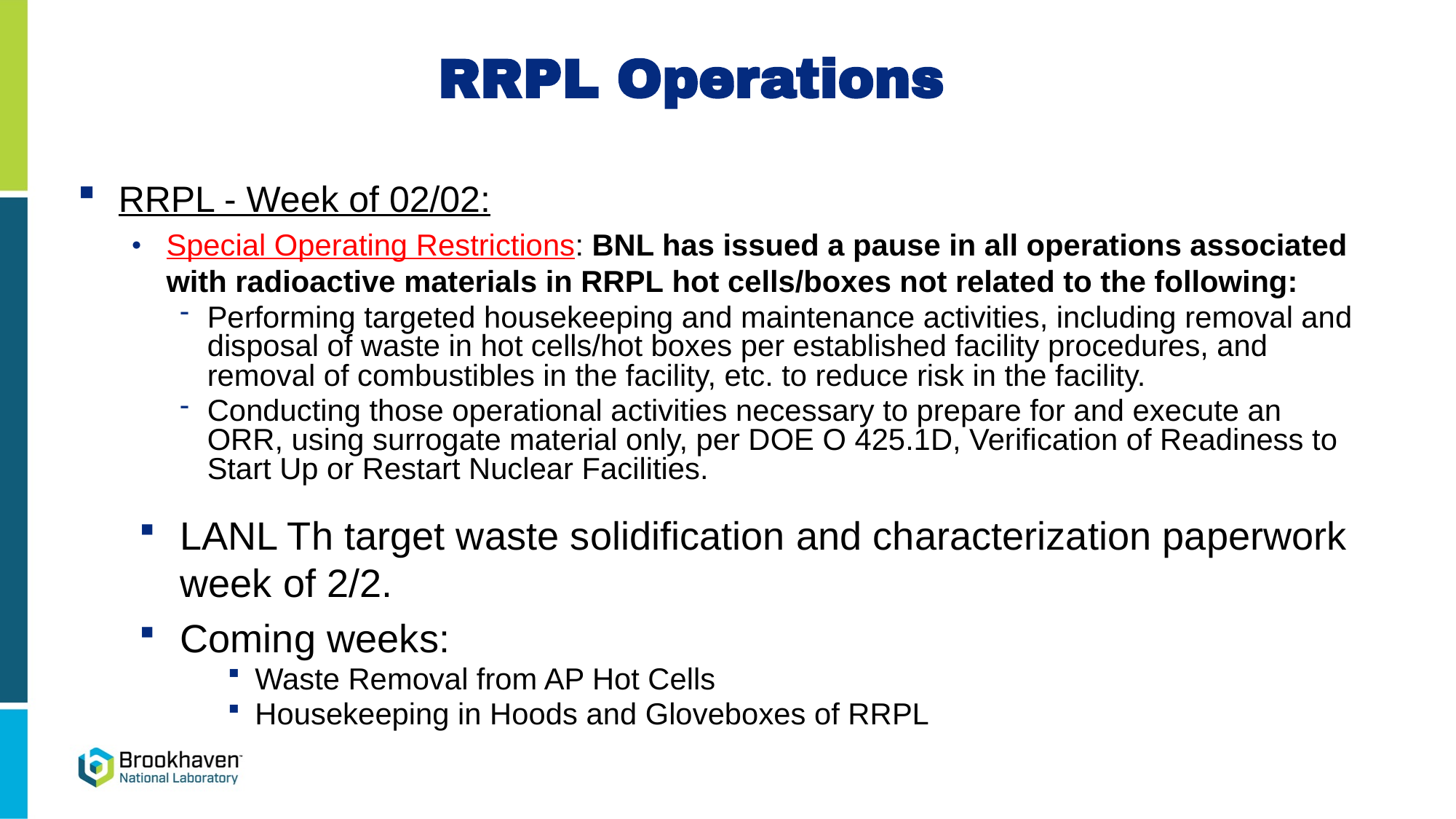

RRPL Operations

RRPL - Week of 02/02:
Special Operating Restrictions: BNL has issued a pause in all operations associated with radioactive materials in RRPL hot cells/boxes not related to the following:
Performing targeted housekeeping and maintenance activities, including removal and disposal of waste in hot cells/hot boxes per established facility procedures, and removal of combustibles in the facility, etc. to reduce risk in the facility.
Conducting those operational activities necessary to prepare for and execute an ORR, using surrogate material only, per DOE O 425.1D, Verification of Readiness to Start Up or Restart Nuclear Facilities.

LANL Th target waste solidification and characterization paperwork week of 2/2.
Coming weeks:
Waste Removal from AP Hot Cells
Housekeeping in Hoods and Gloveboxes of RRPL